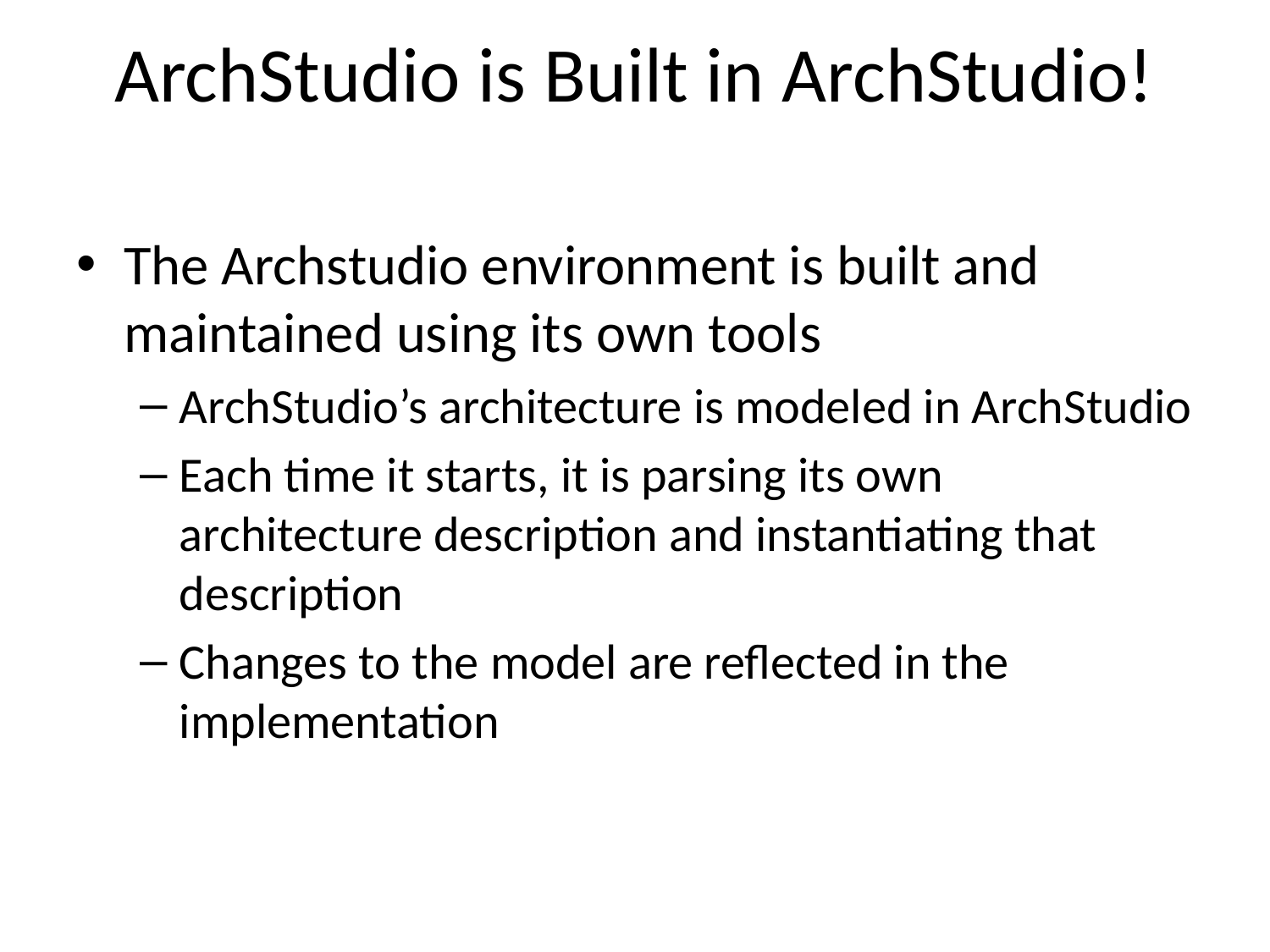

# ArchStudio is Built in ArchStudio!
The Archstudio environment is built and maintained using its own tools
ArchStudio’s architecture is modeled in ArchStudio
Each time it starts, it is parsing its own architecture description and instantiating that description
Changes to the model are reflected in the implementation